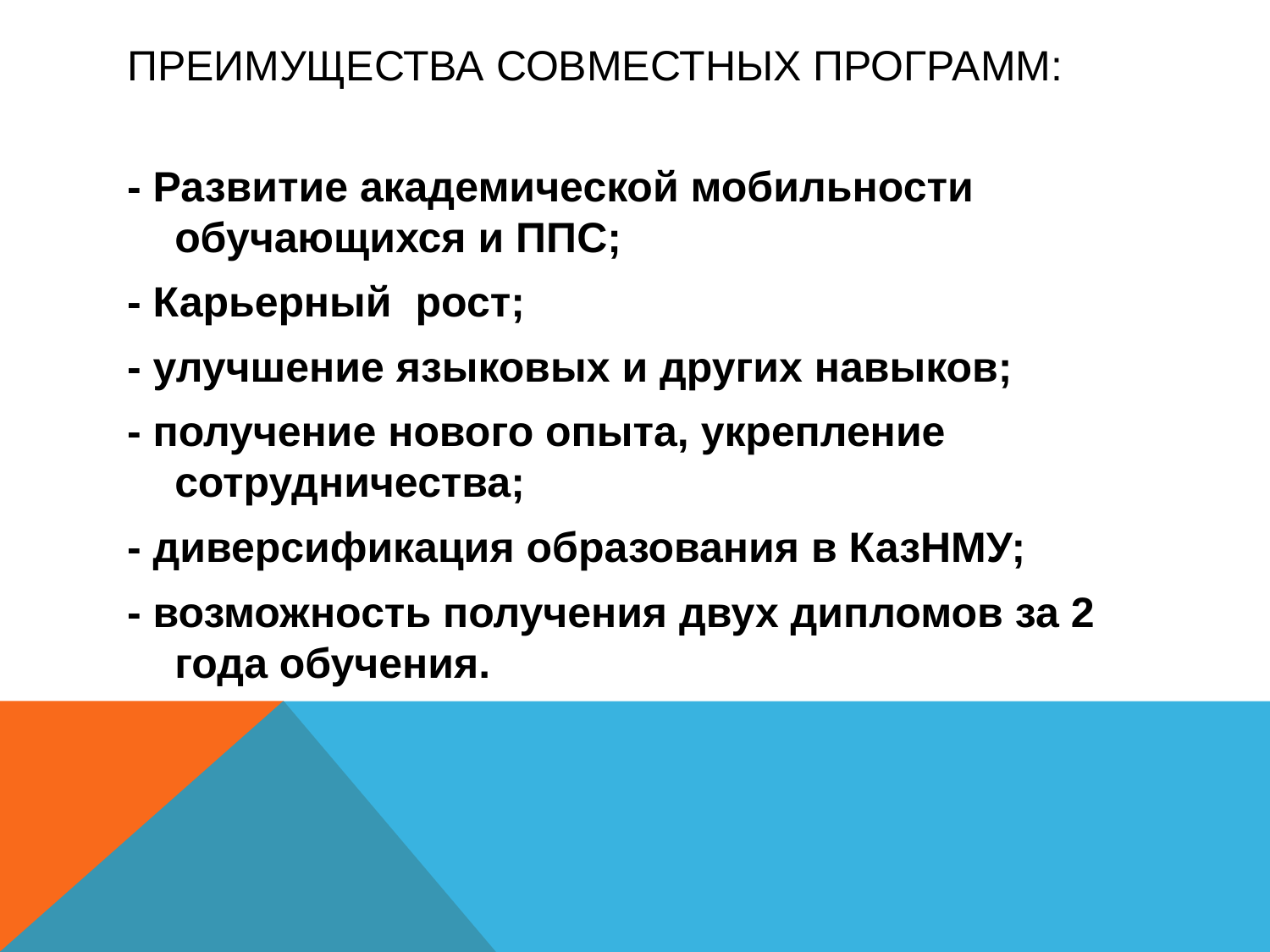

# Преимущества совместных программ:
- Развитие академической мобильности обучающихся и ППС;
- Карьерный  рост;
- улучшение языковых и других навыков;
- получение нового опыта, укрепление сотрудничества;
- диверсификация образования в КазНМУ;
- возможность получения двух дипломов за 2 года обучения.